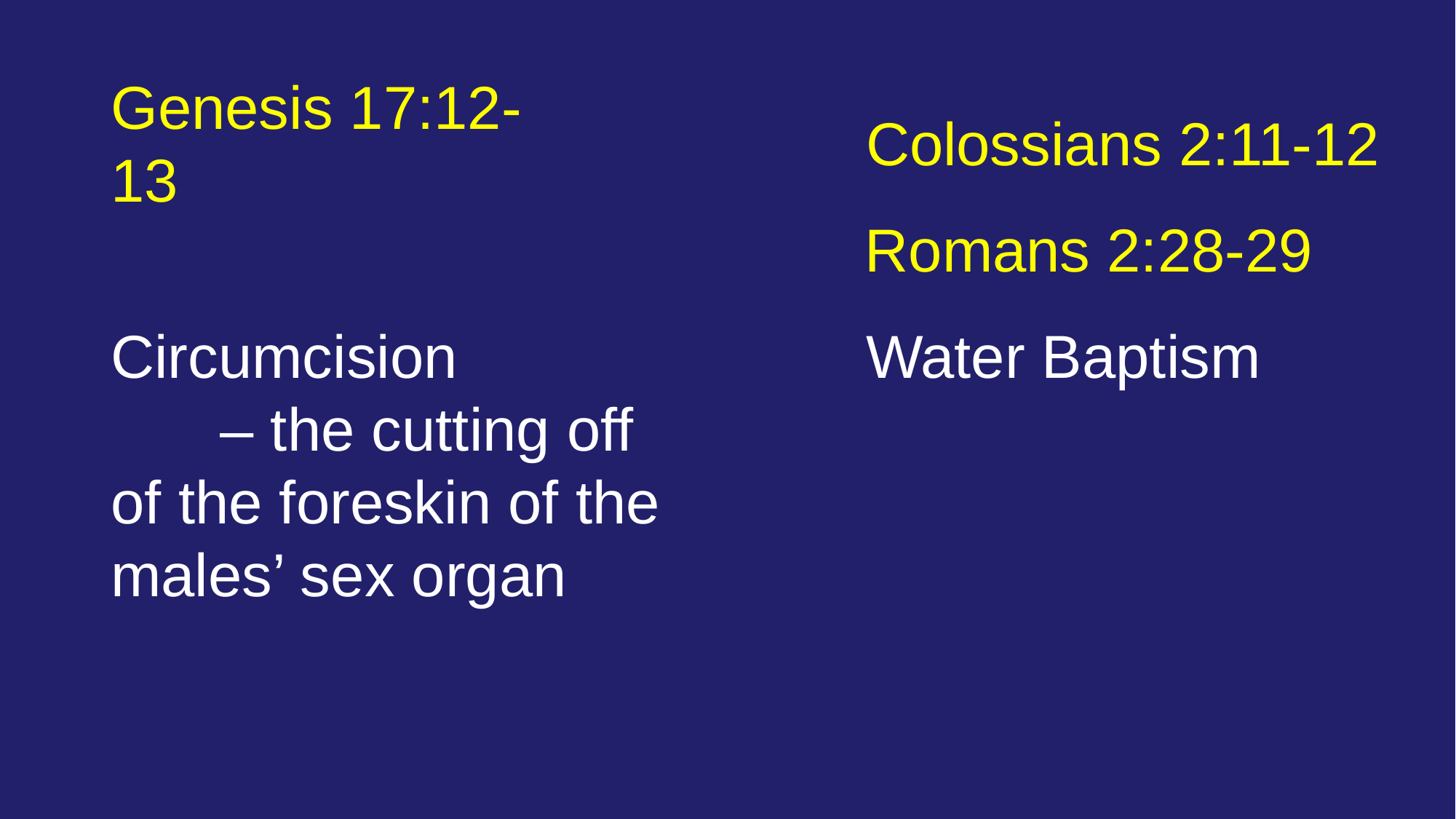

# Genesis 17:12-13
Colossians 2:11-12
Romans 2:28-29
Water Baptism
Circumcision
	– the cutting off of the foreskin of the males’ sex organ